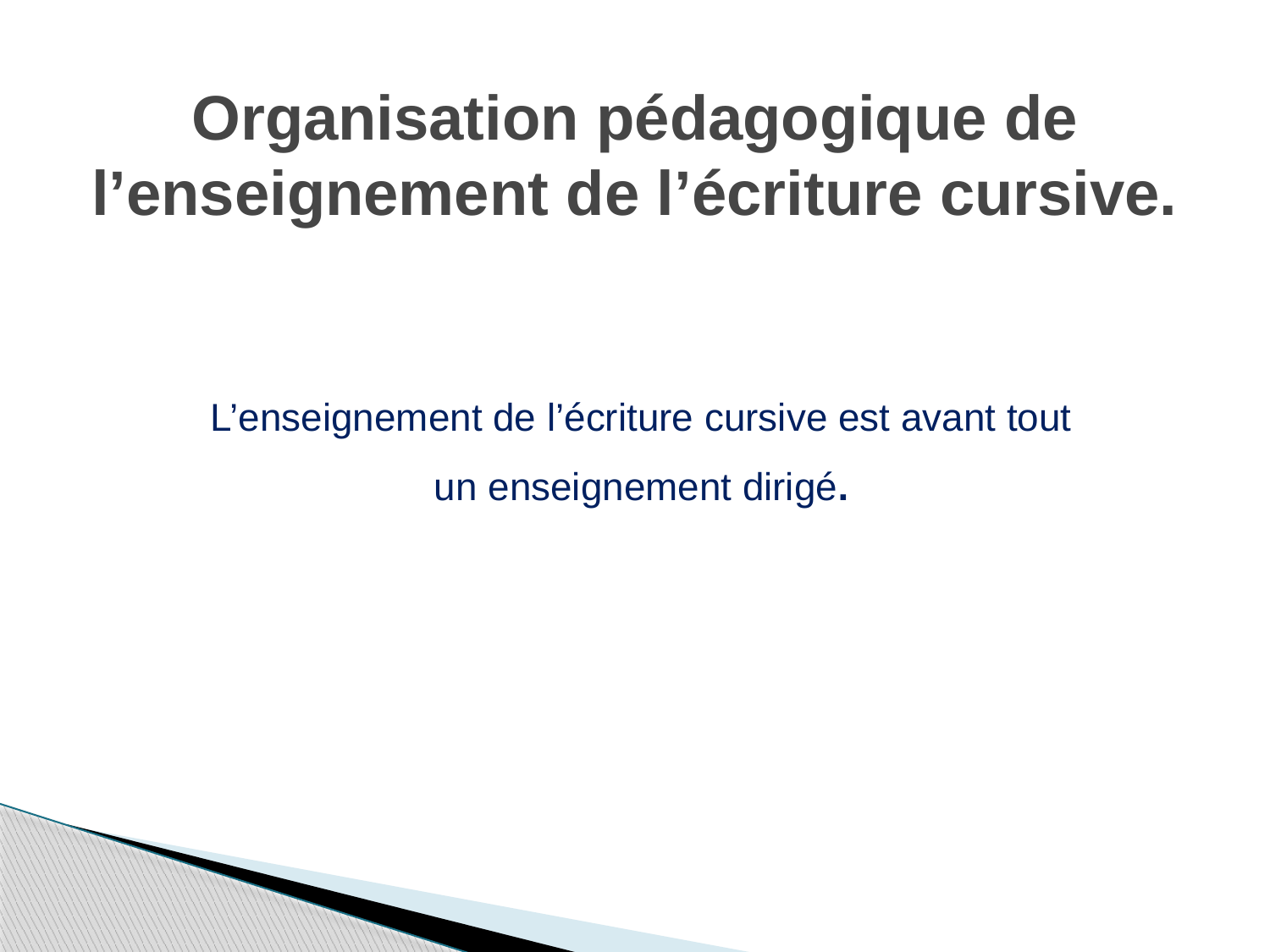

# Organisation pédagogique de l’enseignement de l’écriture cursive.

L’enseignement de l’écriture cursive est avant tout un enseignement dirigé.